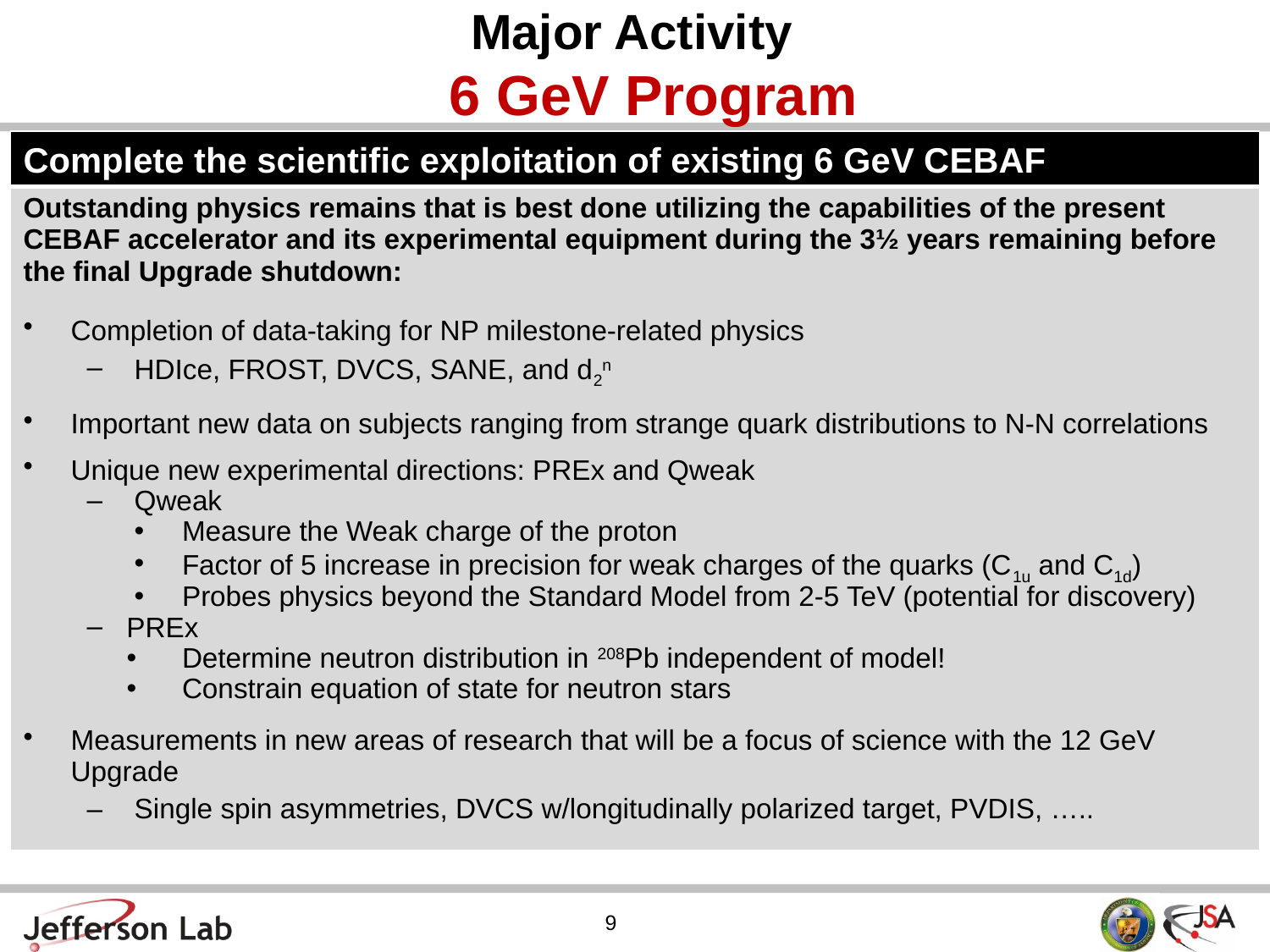

# Major Activity 6 GeV Program
| Complete the scientific exploitation of existing 6 GeV CEBAF |
| --- |
| Outstanding physics remains that is best done utilizing the capabilities of the present CEBAF accelerator and its experimental equipment during the 3½ years remaining before the final Upgrade shutdown: Completion of data-taking for NP milestone-related physics HDIce, FROST, DVCS, SANE, and d2n Important new data on subjects ranging from strange quark distributions to N-N correlations Unique new experimental directions: PREx and Qweak Qweak Measure the Weak charge of the proton Factor of 5 increase in precision for weak charges of the quarks (C1u and C1d) Probes physics beyond the Standard Model from 2-5 TeV (potential for discovery) PREx Determine neutron distribution in 208Pb independent of model! Constrain equation of state for neutron stars Measurements in new areas of research that will be a focus of science with the 12 GeV Upgrade Single spin asymmetries, DVCS w/longitudinally polarized target, PVDIS, ….. |